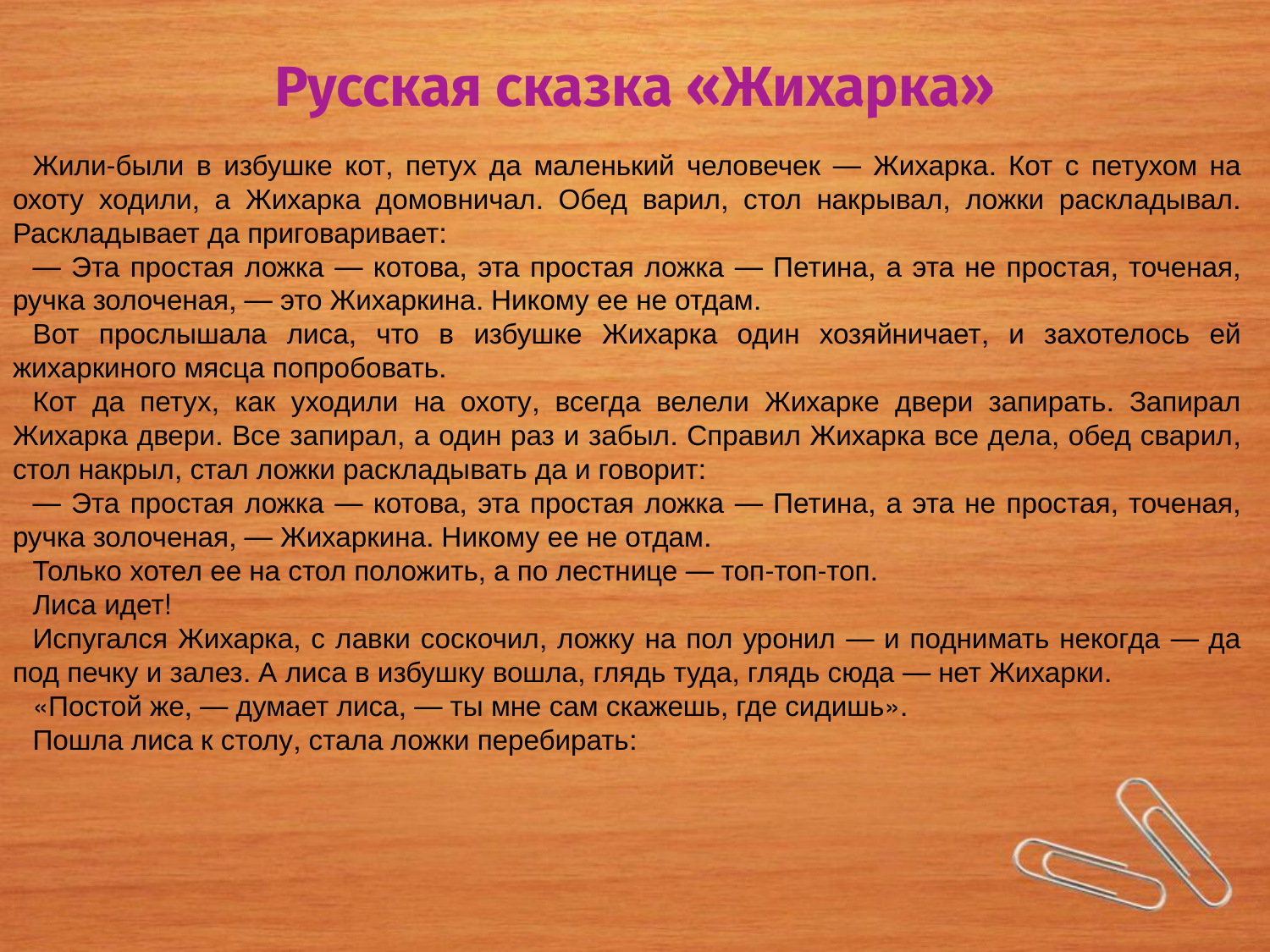

# Русская сказка «Жихарка»
Жили-были в избушке кот, петух да маленький человечек — Жихарка. Кот с петухом на охоту ходили, а Жихарка домовничал. Обед варил, стол накрывал, ложки раскладывал. Раскладывает да приговаривает:
— Эта простая ложка — котова, эта простая ложка — Петина, а эта не простая, точеная, ручка золоченая, — это Жихаркина. Никому ее не отдам.
Вот прослышала лиса, что в избушке Жихарка один хозяйничает, и захотелось ей жихаркиного мясца попробовать.
Кот да петух, как уходили на охоту, всегда велели Жихарке двери запирать. Запирал Жихарка двери. Все запирал, а один раз и забыл. Справил Жихарка все дела, обед сварил, стол накрыл, стал ложки раскладывать да и говорит:
— Эта простая ложка — котова, эта простая ложка — Петина, а эта не простая, точеная, ручка золоченая, — Жихаркина. Никому ее не отдам.
Только хотел ее на стол положить, а по лестнице — топ-топ-топ.
Лиса идет!
Испугался Жихарка, с лавки соскочил, ложку на пол уронил — и поднимать некогда — да под печку и залез. А лиса в избушку вошла, глядь туда, глядь сюда — нет Жихарки.
«Постой же, — думает лиса, — ты мне сам скажешь, где сидишь».
Пошла лиса к столу, стала ложки перебирать: